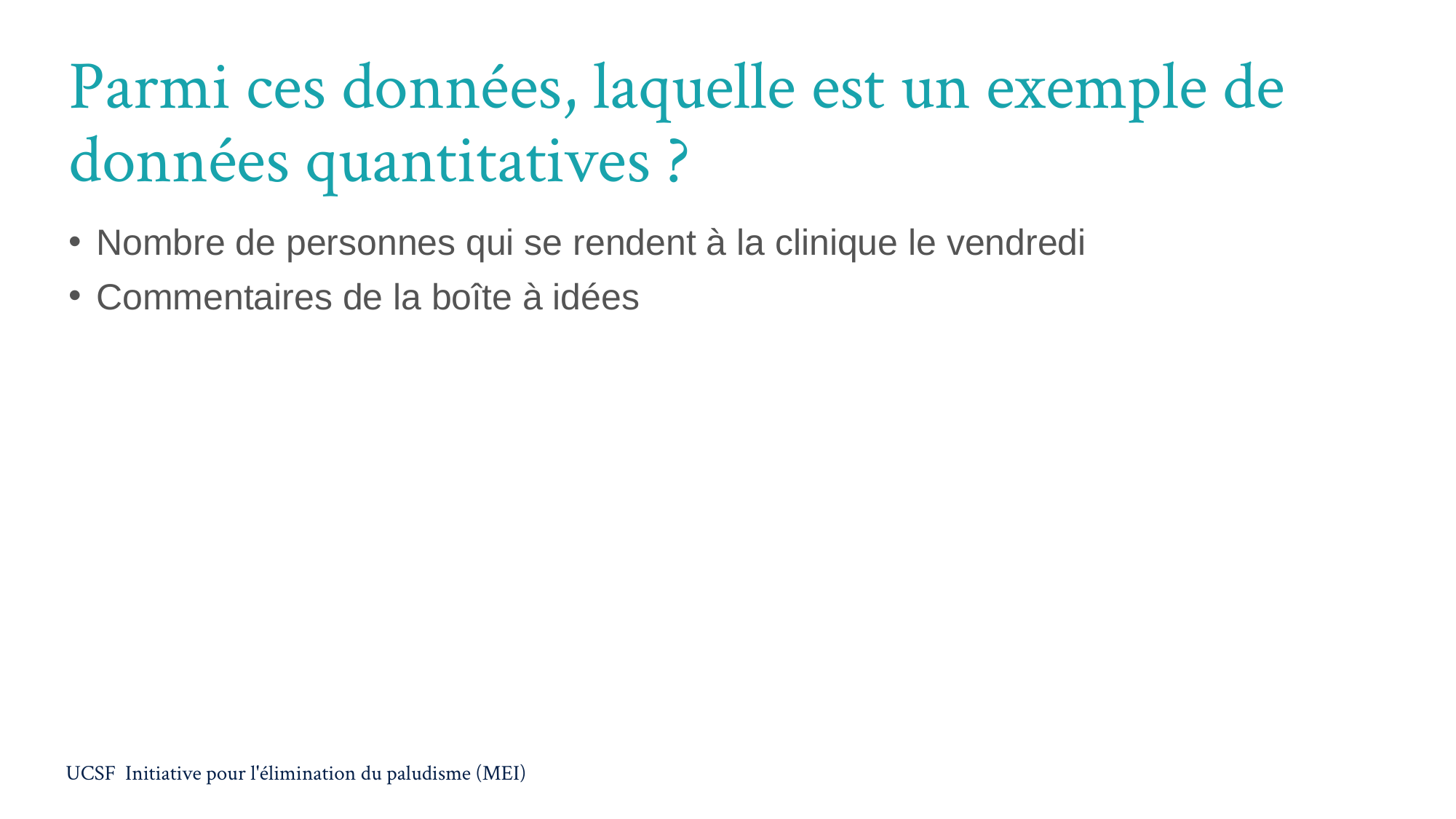

# Parmi ces données, laquelle est un exemple de données quantitatives ?
Nombre de personnes qui se rendent à la clinique le vendredi
Commentaires de la boîte à idées